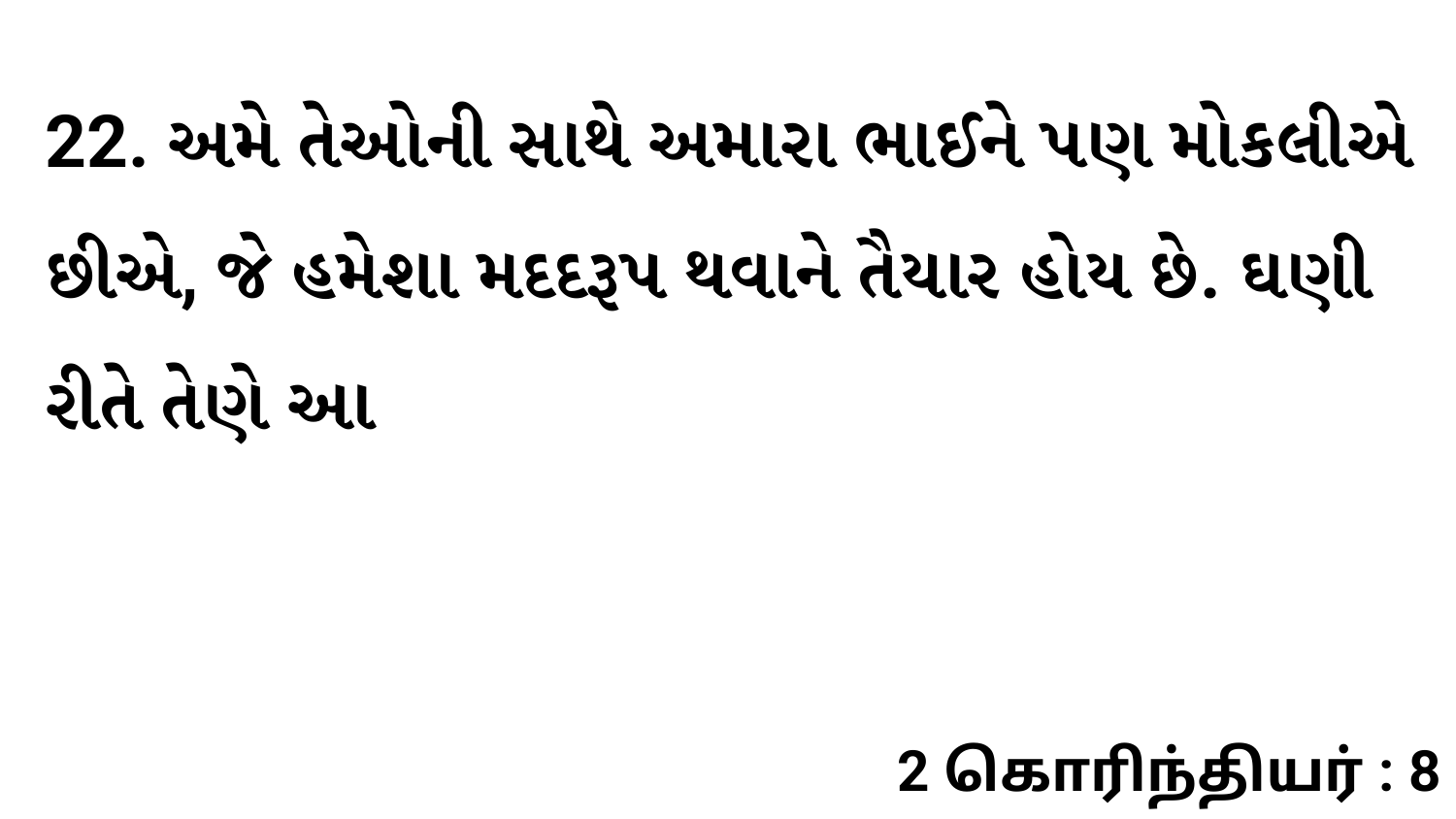

22. અમે તેઓની સાથે અમારા ભાઈને પણ મોકલીએ છીએ, જે હમેશા મદદરૂપ થવાને તૈયાર હોય છે. ઘણી રીતે તેણે આ
2 கொரிந்தியர் : 8